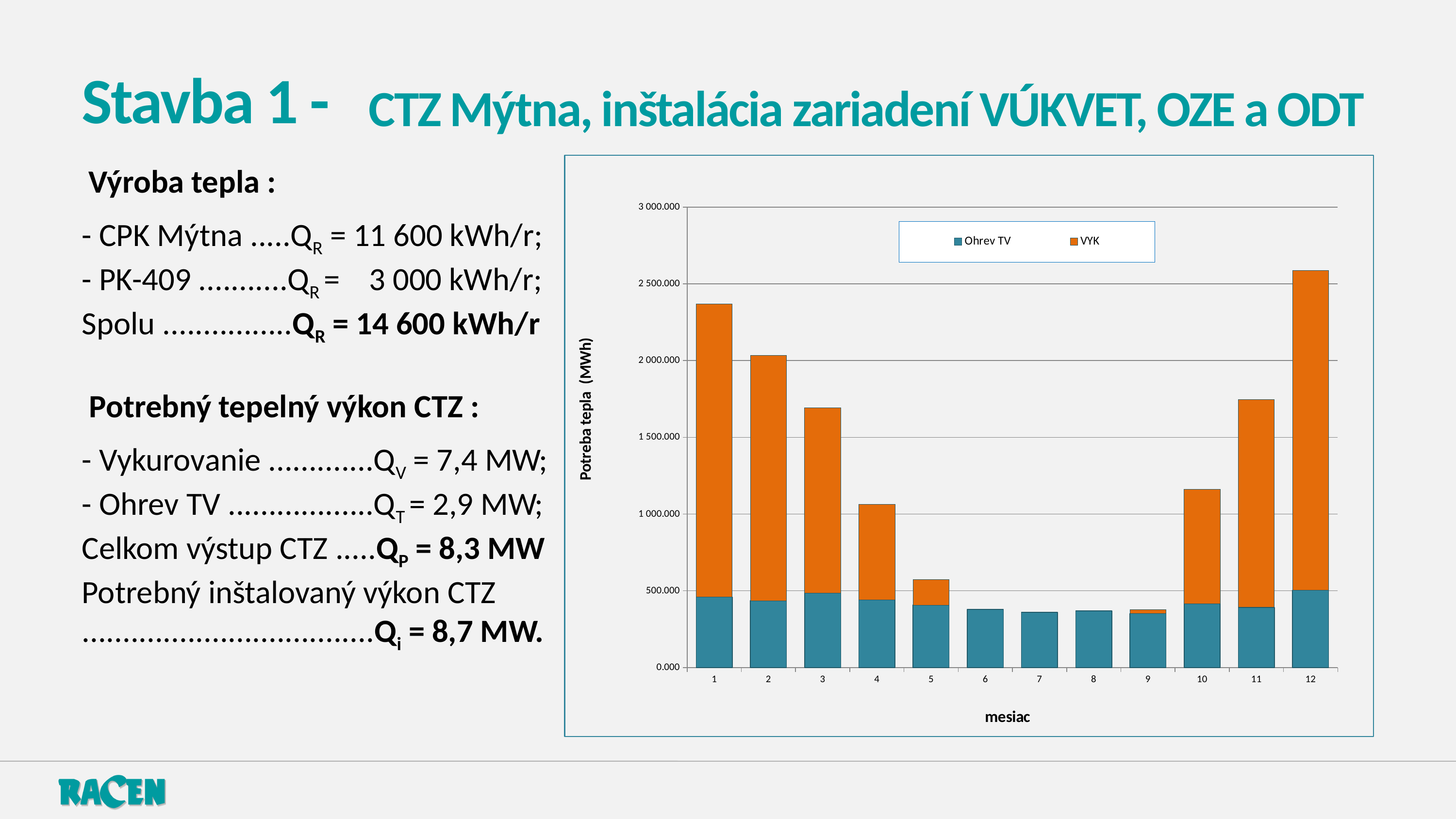

Stavba 1 -
CTZ Mýtna, inštalácia zariadení VÚKVET, OZE a ODT

### Chart

| Category |  |  |
|---|---|---|
 Výroba tepla :

- CPK Mýtna .....QR = 11 600 kWh/r;
- PK-409 ...........QR =    3 000 kWh/r;
Spolu ................QR = 14 600 kWh/r

 Potrebný tepelný výkon CTZ :

- Vykurovanie .............QV = 7,4 MW;
- Ohrev TV ..................QT = 2,9 MW;
Celkom výstup CTZ .....QP = 8,3 MW
Potrebný inštalovaný výkon CTZ
....................................Qi = 8,7 MW.